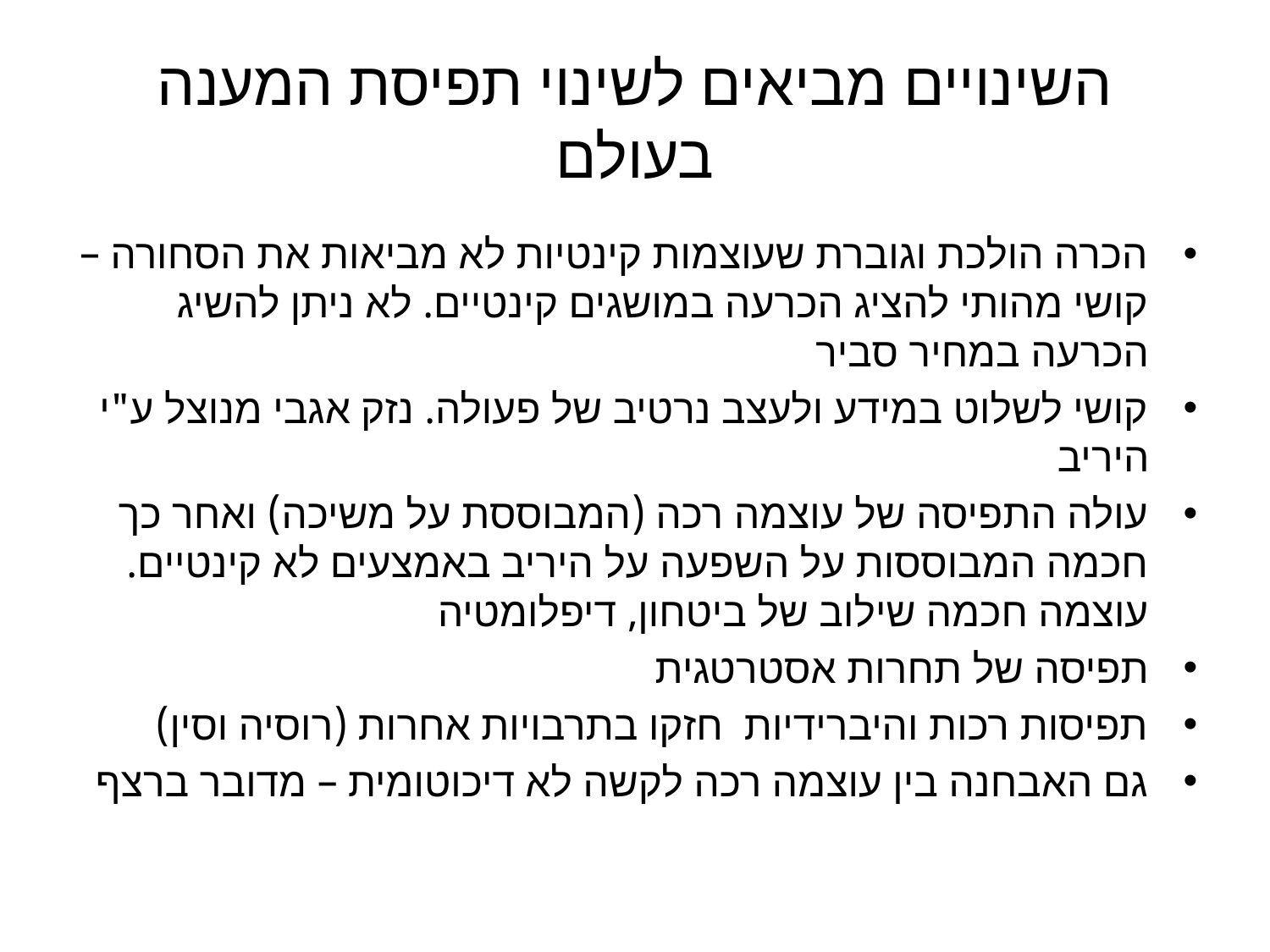

# השינויים מביאים לשינוי תפיסת המענה בעולם
הכרה הולכת וגוברת שעוצמות קינטיות לא מביאות את הסחורה – קושי מהותי להציג הכרעה במושגים קינטיים. לא ניתן להשיג הכרעה במחיר סביר
קושי לשלוט במידע ולעצב נרטיב של פעולה. נזק אגבי מנוצל ע"י היריב
עולה התפיסה של עוצמה רכה (המבוססת על משיכה) ואחר כך חכמה המבוססות על השפעה על היריב באמצעים לא קינטיים. עוצמה חכמה שילוב של ביטחון, דיפלומטיה
תפיסה של תחרות אסטרטגית
תפיסות רכות והיברידיות  חזקו בתרבויות אחרות (רוסיה וסין)
גם האבחנה בין עוצמה רכה לקשה לא דיכוטומית – מדובר ברצף